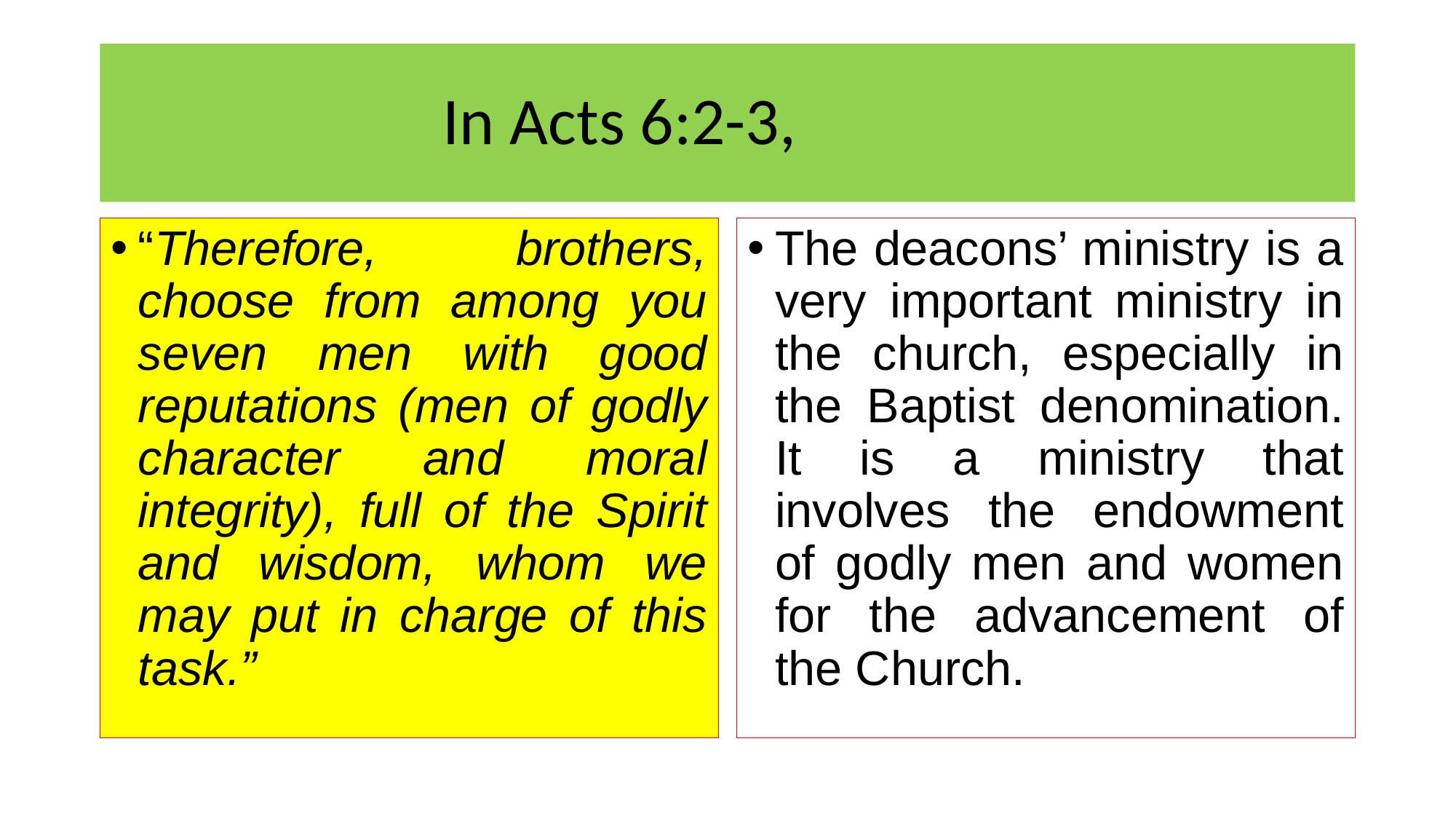

# In Acts 6:2-3,
“Therefore, brothers, choose from among you seven men with good reputations (men of godly character and moral integrity), full of the Spirit and wisdom, whom we may put in charge of this task.”
The deacons’ ministry is a very important ministry in the church, especially in the Baptist denomination. It is a ministry that involves the endowment of godly men and women for the advancement of the Church.